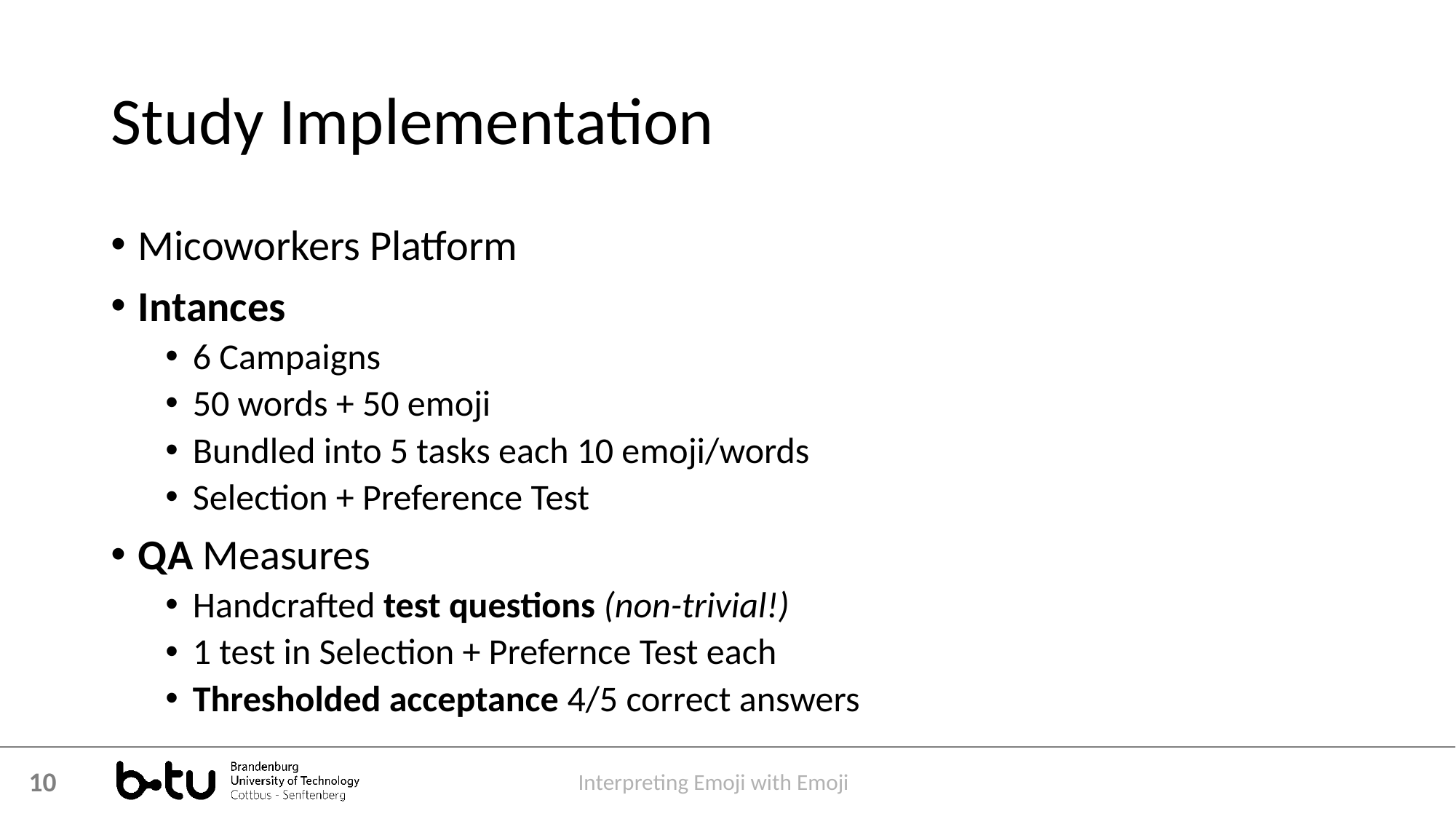

# Study Implementation
Micoworkers Platform
Intances
6 Campaigns
50 words + 50 emoji
Bundled into 5 tasks each 10 emoji/words
Selection + Preference Test
QA Measures
Handcrafted test questions (non-trivial!)
1 test in Selection + Prefernce Test each
Thresholded acceptance 4/5 correct answers
Interpreting Emoji with Emoji